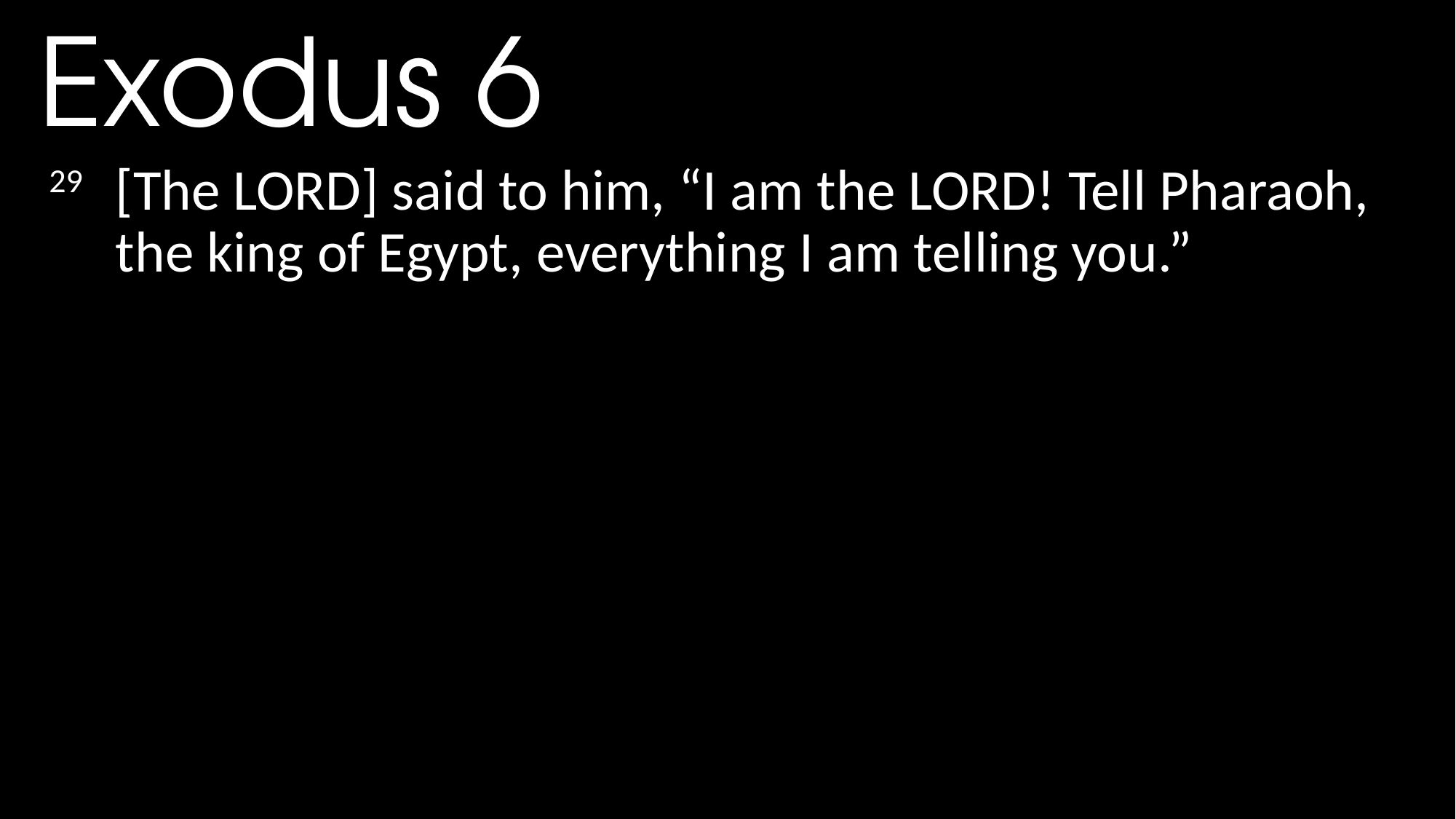

Exodus 6
29 	[The LORD] said to him, “I am the Lord! Tell Pharaoh, the king of Egypt, everything I am telling you.”